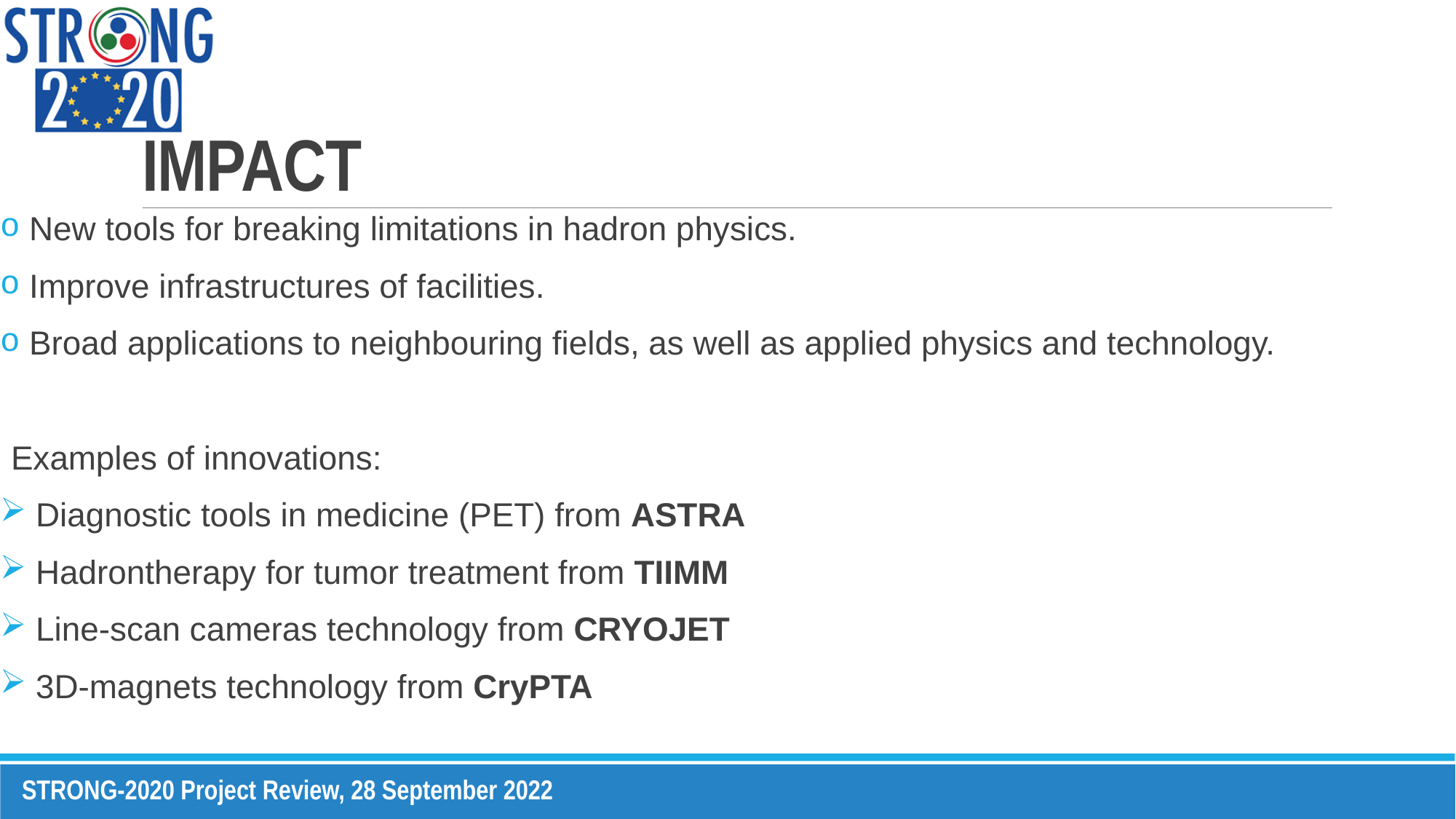

# IMPACT
 New tools for breaking limitations in hadron physics.
 Improve infrastructures of facilities.
 Broad applications to neighbouring fields, as well as applied physics and technology.

Examples of innovations:
 Diagnostic tools in medicine (PET) from ASTRA
 Hadrontherapy for tumor treatment from TIIMM
 Line-scan cameras technology from CRYOJET
 3D-magnets technology from CryPTA